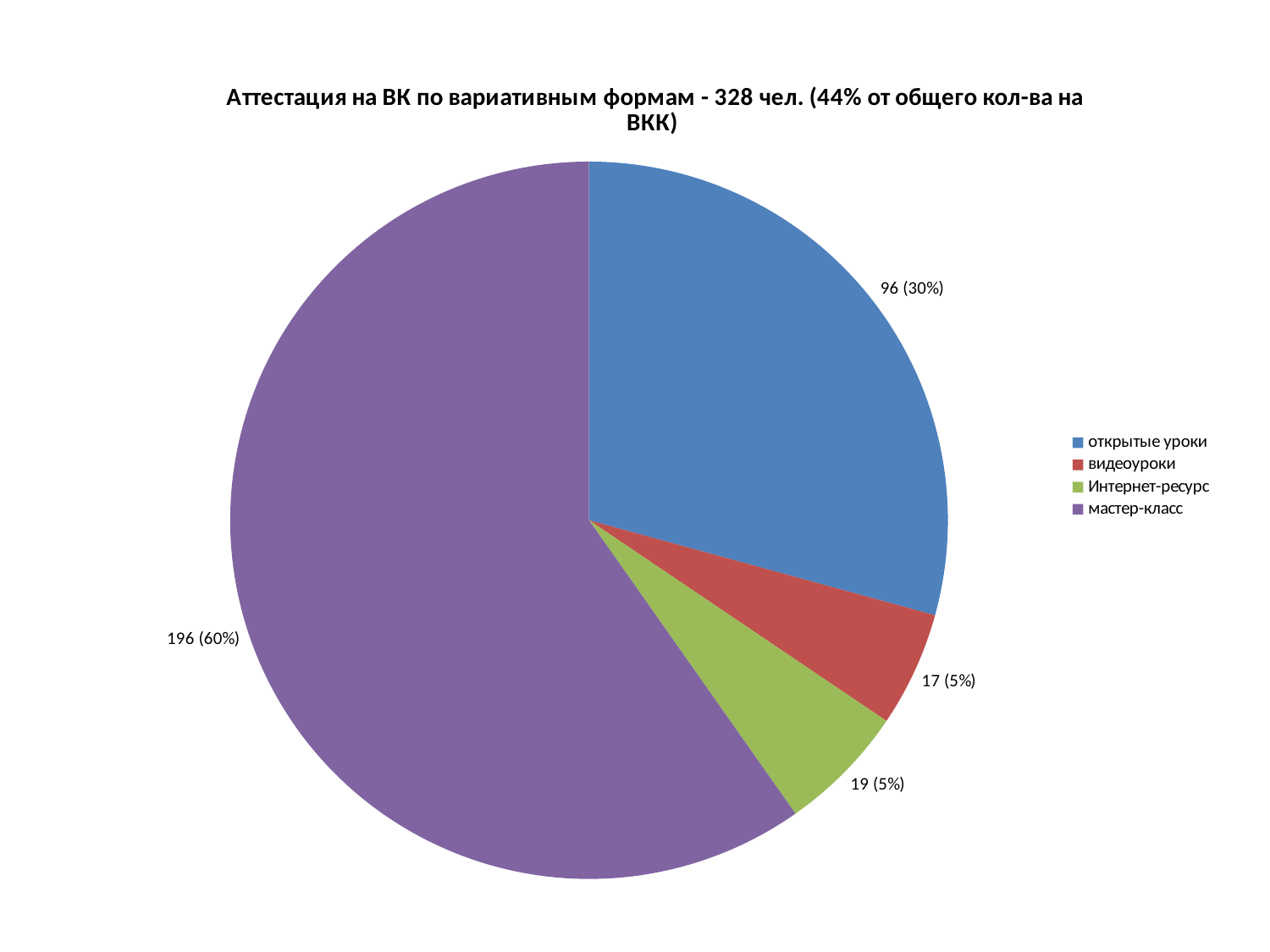

### Chart: Аттестация на ВК по вариативным формам - 328 чел. (44% от общего кол-ва на ВКК)

| Category |  |
|---|---|
| открытые уроки | 96.0 |
| видеоуроки | 17.0 |
| Интернет-ресурс | 19.0 |
| мастер-класс | 196.0 |